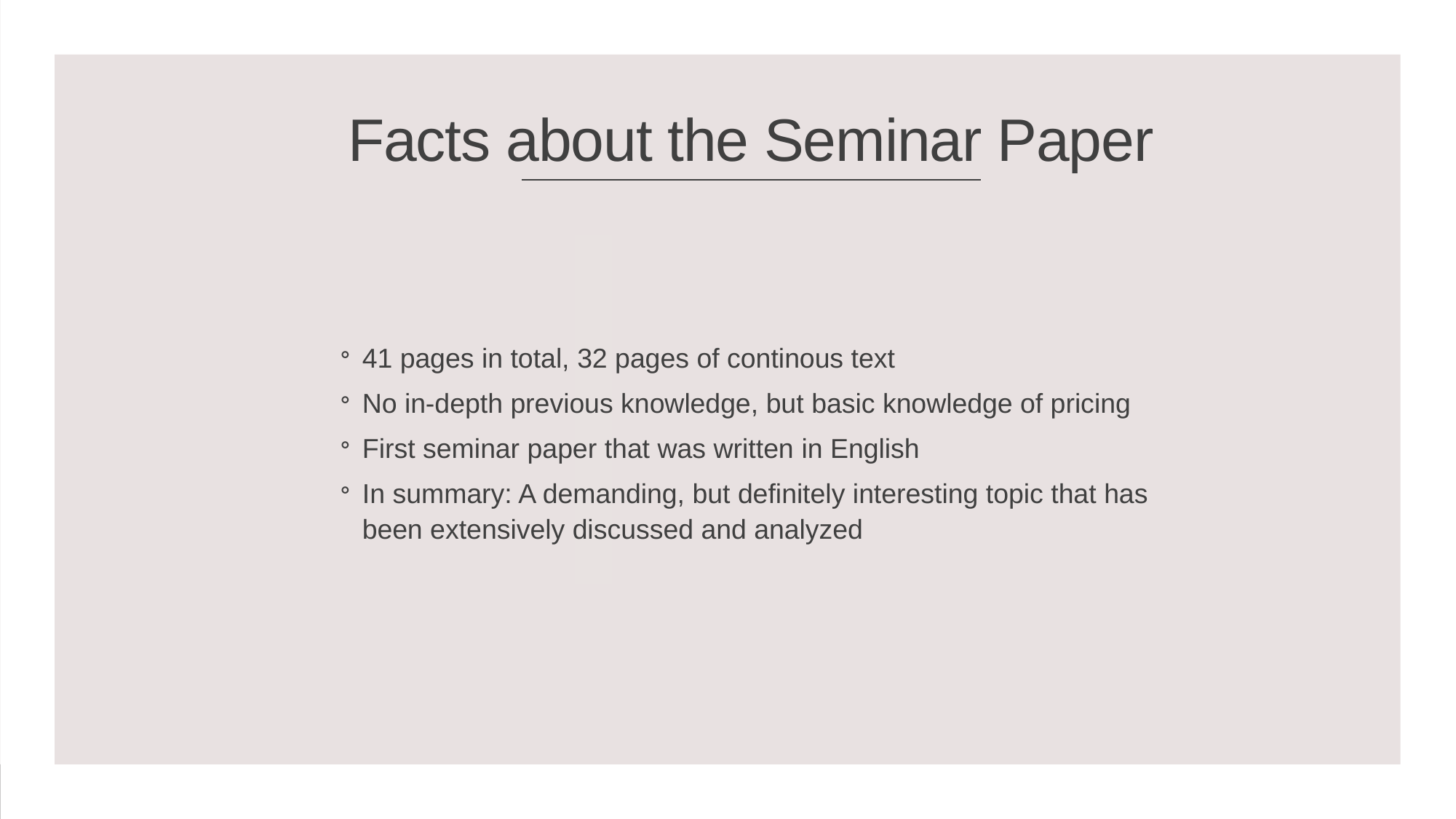

# Facts about the Seminar Paper

41 pages in total, 32 pages of continous text
No in-depth previous knowledge, but basic knowledge of pricing
First seminar paper that was written in English
In summary: A demanding, but definitely interesting topic that has been extensively discussed and analyzed